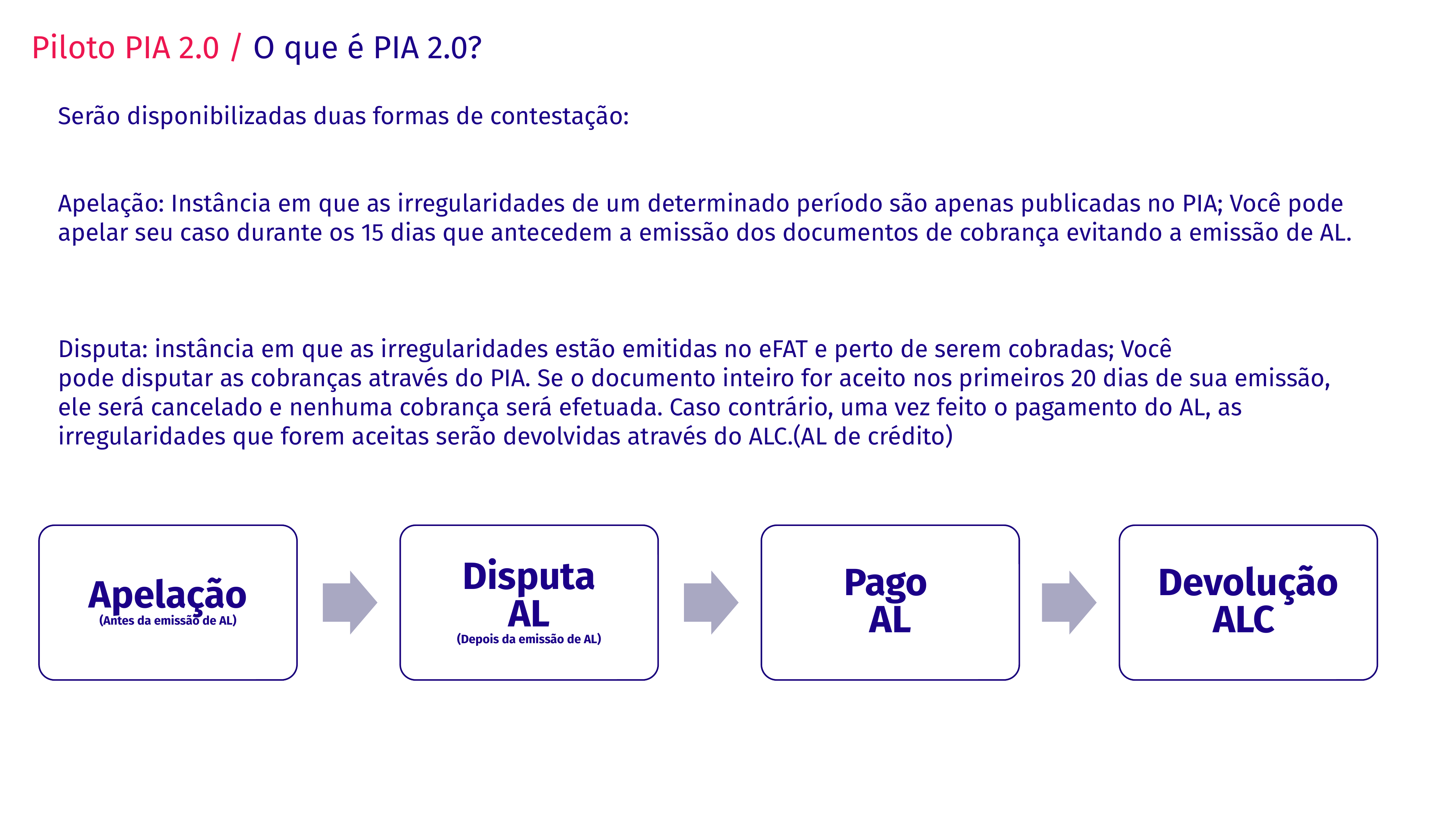

Piloto PIA 2.0 / O que é PIA 2.0?
Serão disponibilizadas duas formas de contestação:

Apelação: Instância em que as irregularidades de um determinado período são apenas publicadas no PIA; Você pode apelar seu caso durante os 15 dias que antecedem a emissão dos documentos de cobrança evitando a emissão de AL.

Disputa: instância em que as irregularidades estão emitidas no eFAT e perto de serem cobradas; Você pode disputar as cobranças através do PIA. Se o documento inteiro for aceito nos primeiros 20 dias de sua emissão, ele será cancelado e nenhuma cobrança será efetuada. Caso contrário, uma vez feito o pagamento do AL, as irregularidades que forem aceitas serão devolvidas através do ALC.(AL de crédito)

Apelação
(Antes da emissão de AL)

Disputa
AL
(Depois da emissão de AL)

Pago
AL

Devolução
ALC